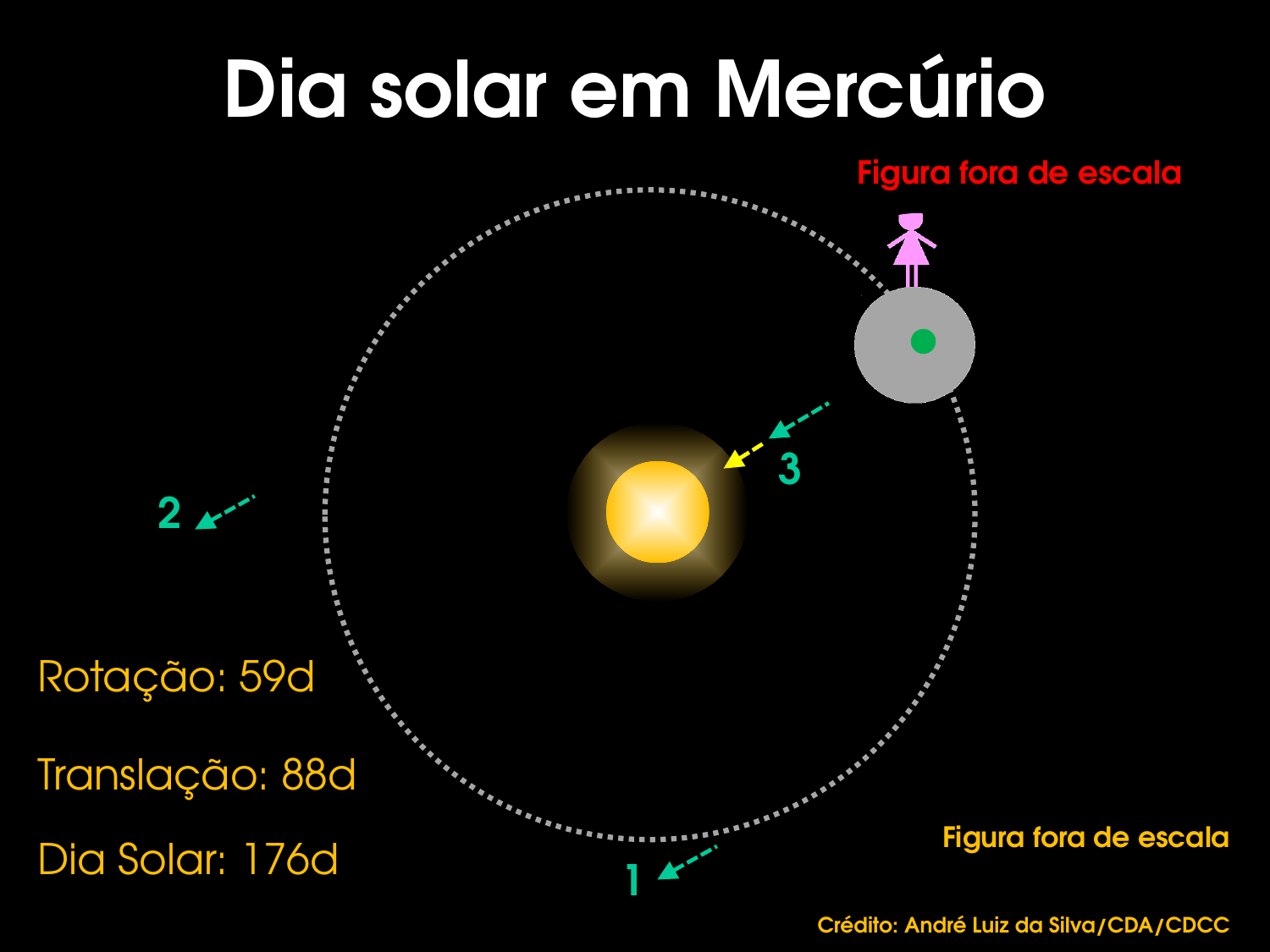

# Dia solar em Mercúrio
Figura fora de escala

3
2
Rotação: 59d
Translação: 88d
Figura fora de escala
Dia Solar: 176d
1
17
Crédito: André Luiz da Silva/CDA/CDCC